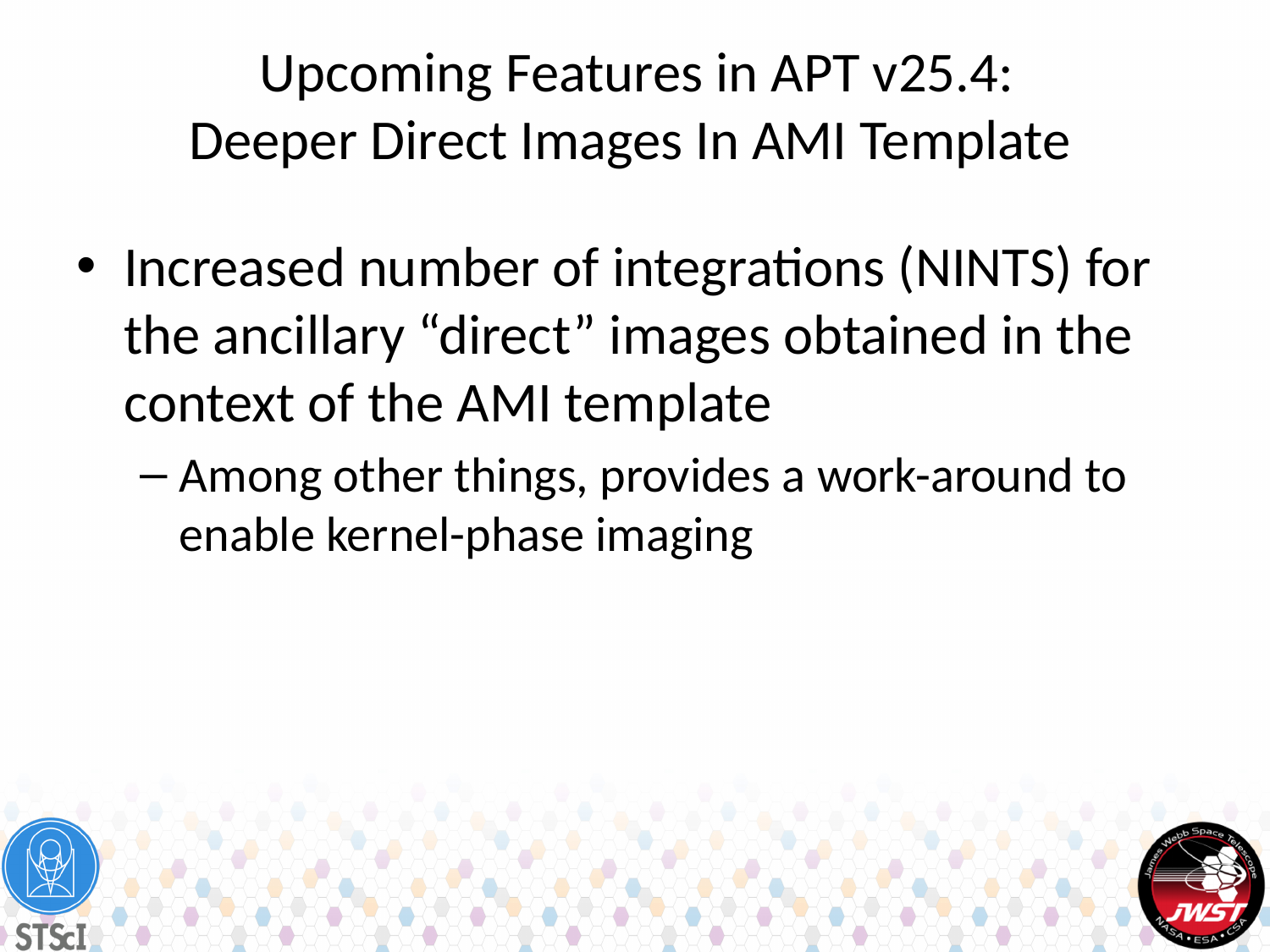

# Upcoming Features in APT v25.4: Deeper Direct Images In AMI Template
Increased number of integrations (NINTS) for the ancillary “direct” images obtained in the context of the AMI template
Among other things, provides a work-around to enable kernel-phase imaging